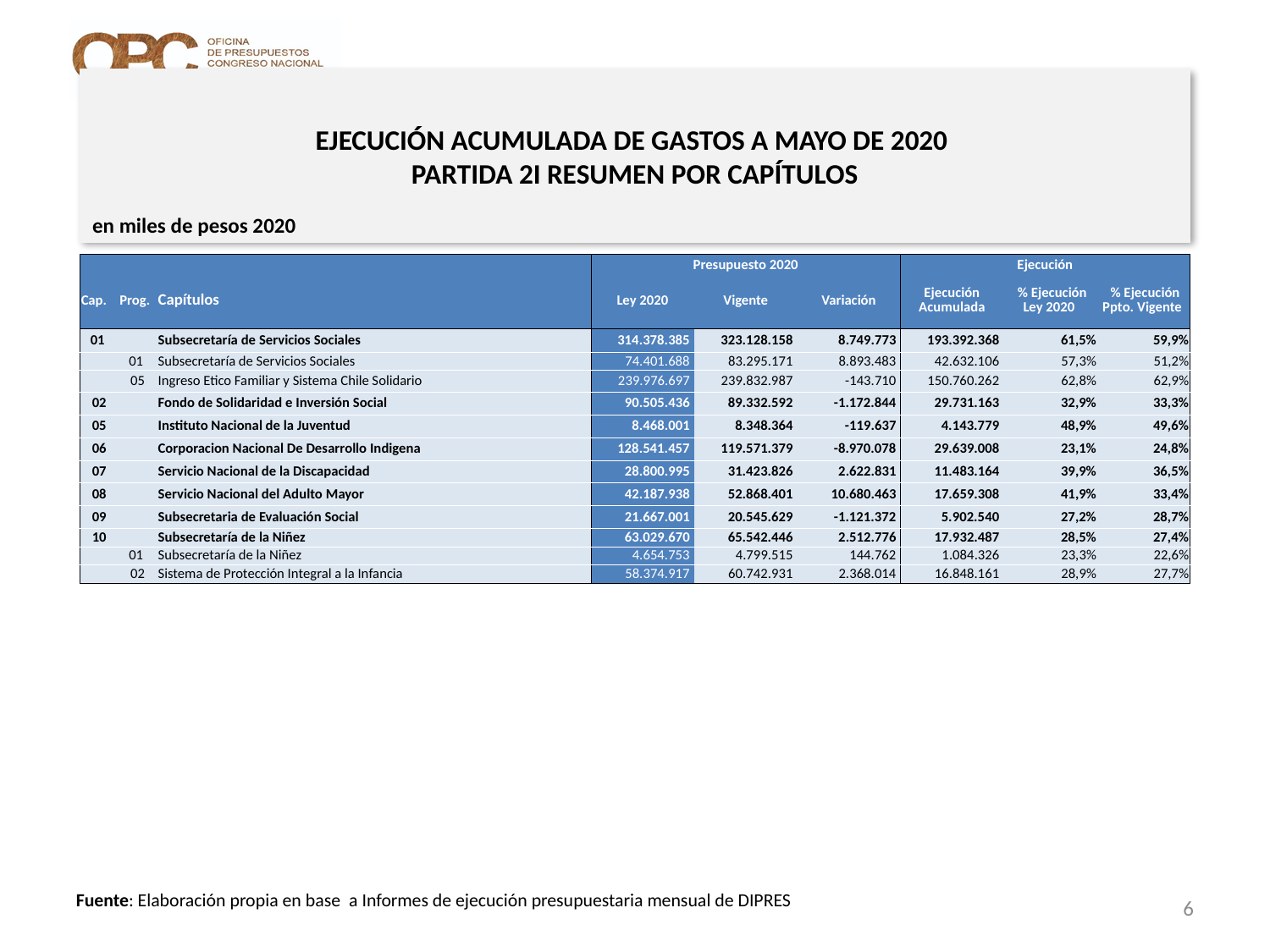

# EJECUCIÓN ACUMULADA DE GASTOS A MAYO DE 2020 PARTIDA 2I RESUMEN POR CAPÍTULOS
en miles de pesos 2020
|  |  |  | Presupuesto 2020 |  |  | Ejecución |  |  |
| --- | --- | --- | --- | --- | --- | --- | --- | --- |
| Cap. | Prog. | Capítulos | Ley 2020 | Vigente | Variación | Ejecución Acumulada | % Ejecución Ley 2020 | % Ejecución Ppto. Vigente |
| 01 |  | Subsecretaría de Servicios Sociales | 314.378.385 | 323.128.158 | 8.749.773 | 193.392.368 | 61,5% | 59,9% |
|  | 01 | Subsecretaría de Servicios Sociales | 74.401.688 | 83.295.171 | 8.893.483 | 42.632.106 | 57,3% | 51,2% |
|  | 05 | Ingreso Etico Familiar y Sistema Chile Solidario | 239.976.697 | 239.832.987 | -143.710 | 150.760.262 | 62,8% | 62,9% |
| 02 |  | Fondo de Solidaridad e Inversión Social | 90.505.436 | 89.332.592 | -1.172.844 | 29.731.163 | 32,9% | 33,3% |
| 05 |  | Instituto Nacional de la Juventud | 8.468.001 | 8.348.364 | -119.637 | 4.143.779 | 48,9% | 49,6% |
| 06 |  | Corporacion Nacional De Desarrollo Indigena | 128.541.457 | 119.571.379 | -8.970.078 | 29.639.008 | 23,1% | 24,8% |
| 07 |  | Servicio Nacional de la Discapacidad | 28.800.995 | 31.423.826 | 2.622.831 | 11.483.164 | 39,9% | 36,5% |
| 08 |  | Servicio Nacional del Adulto Mayor | 42.187.938 | 52.868.401 | 10.680.463 | 17.659.308 | 41,9% | 33,4% |
| 09 |  | Subsecretaria de Evaluación Social | 21.667.001 | 20.545.629 | -1.121.372 | 5.902.540 | 27,2% | 28,7% |
| 10 |  | Subsecretaría de la Niñez | 63.029.670 | 65.542.446 | 2.512.776 | 17.932.487 | 28,5% | 27,4% |
|  | 01 | Subsecretaría de la Niñez | 4.654.753 | 4.799.515 | 144.762 | 1.084.326 | 23,3% | 22,6% |
|  | 02 | Sistema de Protección Integral a la Infancia | 58.374.917 | 60.742.931 | 2.368.014 | 16.848.161 | 28,9% | 27,7% |
6